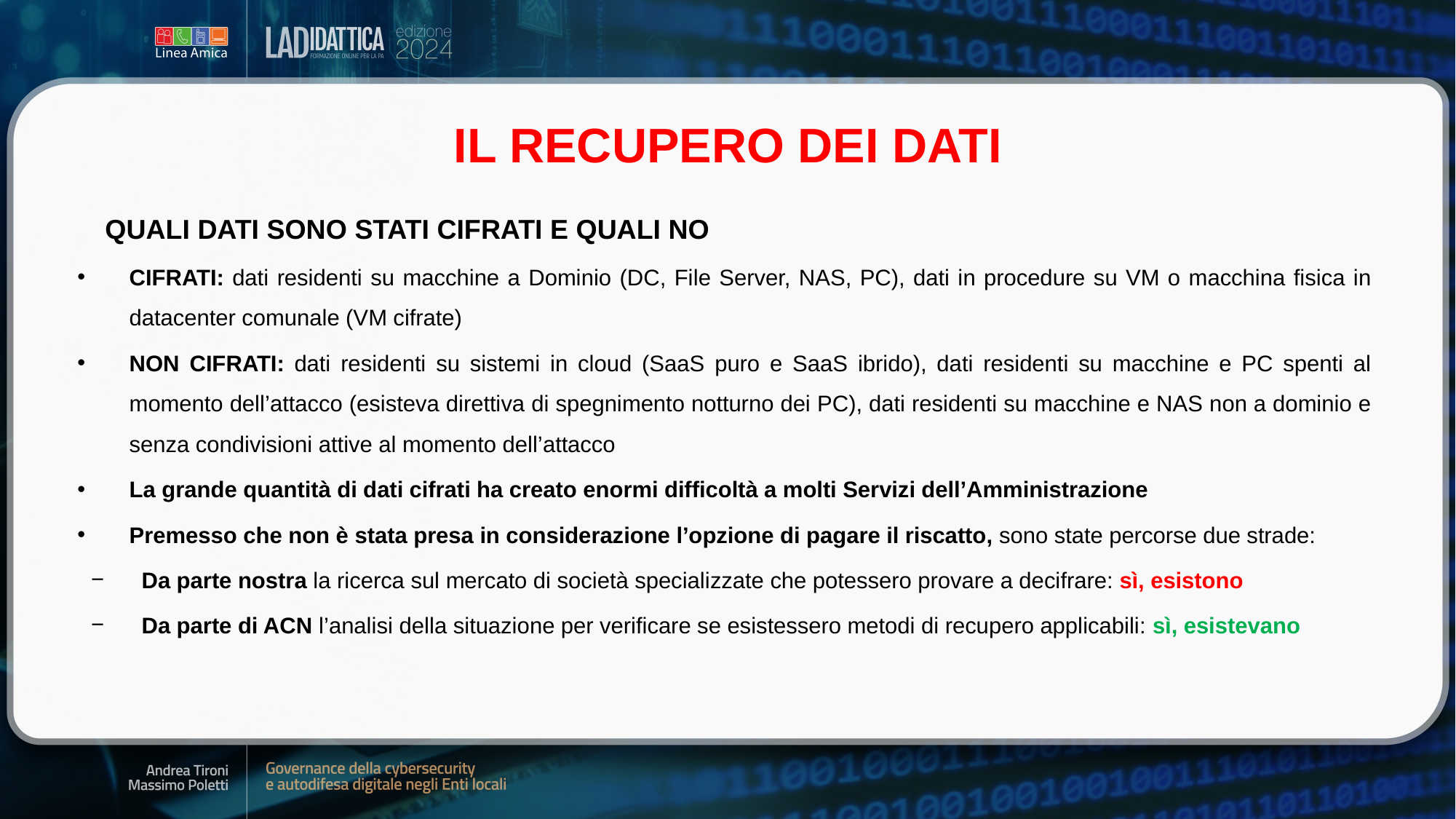

IL RECUPERO DEI DATI
QUALI DATI SONO STATI CIFRATI E QUALI NO
CIFRATI: dati residenti su macchine a Dominio (DC, File Server, NAS, PC), dati in procedure su VM o macchina fisica in datacenter comunale (VM cifrate)
NON CIFRATI: dati residenti su sistemi in cloud (SaaS puro e SaaS ibrido), dati residenti su macchine e PC spenti al momento dell’attacco (esisteva direttiva di spegnimento notturno dei PC), dati residenti su macchine e NAS non a dominio e senza condivisioni attive al momento dell’attacco
La grande quantità di dati cifrati ha creato enormi difficoltà a molti Servizi dell’Amministrazione
Premesso che non è stata presa in considerazione l’opzione di pagare il riscatto, sono state percorse due strade:
Da parte nostra la ricerca sul mercato di società specializzate che potessero provare a decifrare: sì, esistono
Da parte di ACN l’analisi della situazione per verificare se esistessero metodi di recupero applicabili: sì, esistevano